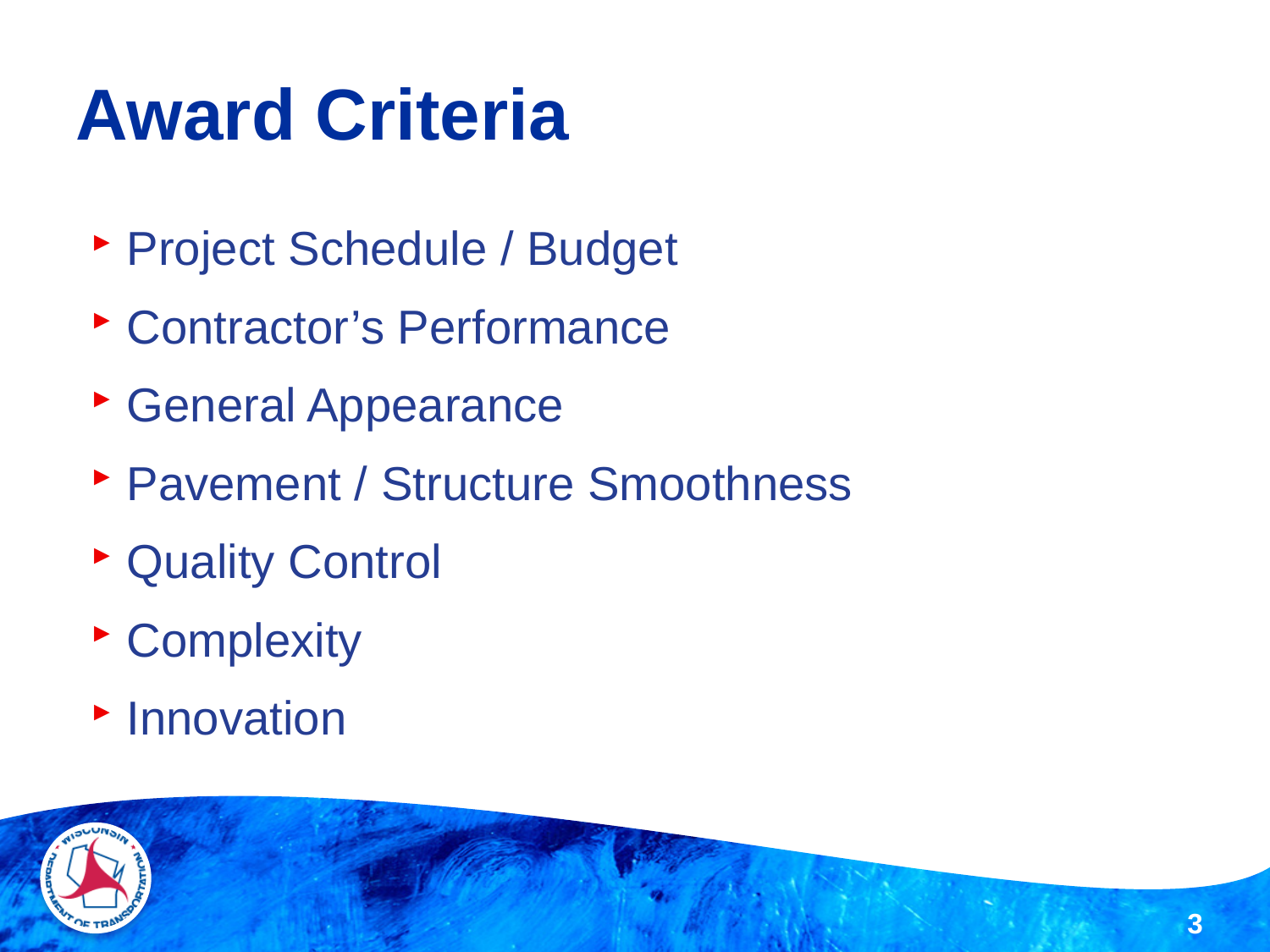

# Award Criteria
Project Schedule / Budget
Contractor’s Performance
General Appearance
Pavement / Structure Smoothness
Quality Control
Complexity
Innovation

3